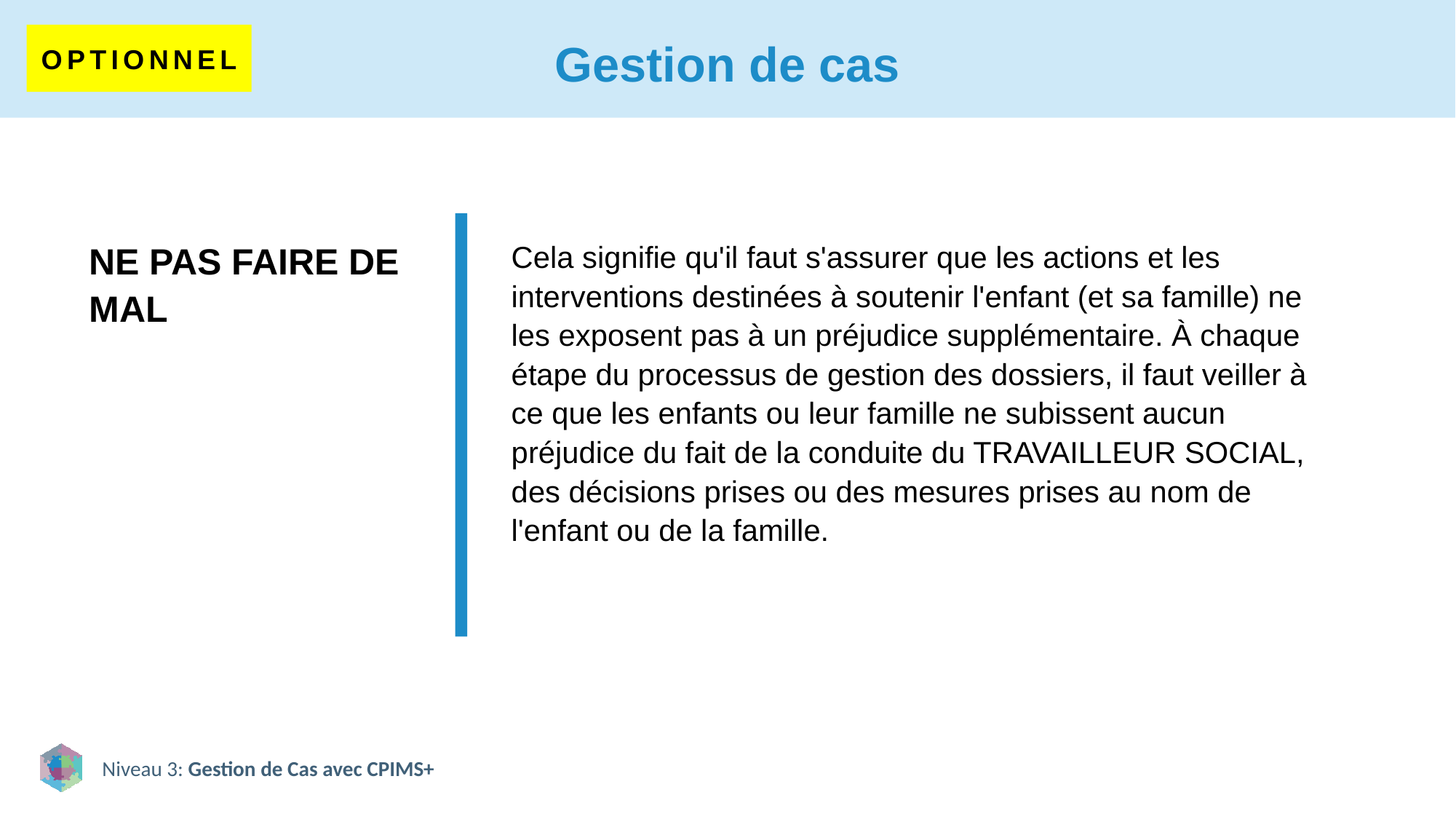

# Gestion de cas
OPTIONNEL

NE PAS FAIRE DE MAL
Cela signifie qu'il faut s'assurer que les actions et les interventions destinées à soutenir l'enfant (et sa famille) ne les exposent pas à un préjudice supplémentaire. À chaque étape du processus de gestion des dossiers, il faut veiller à ce que les enfants ou leur famille ne subissent aucun préjudice du fait de la conduite du TRAVAILLEUR SOCIAL, des décisions prises ou des mesures prises au nom de l'enfant ou de la famille.